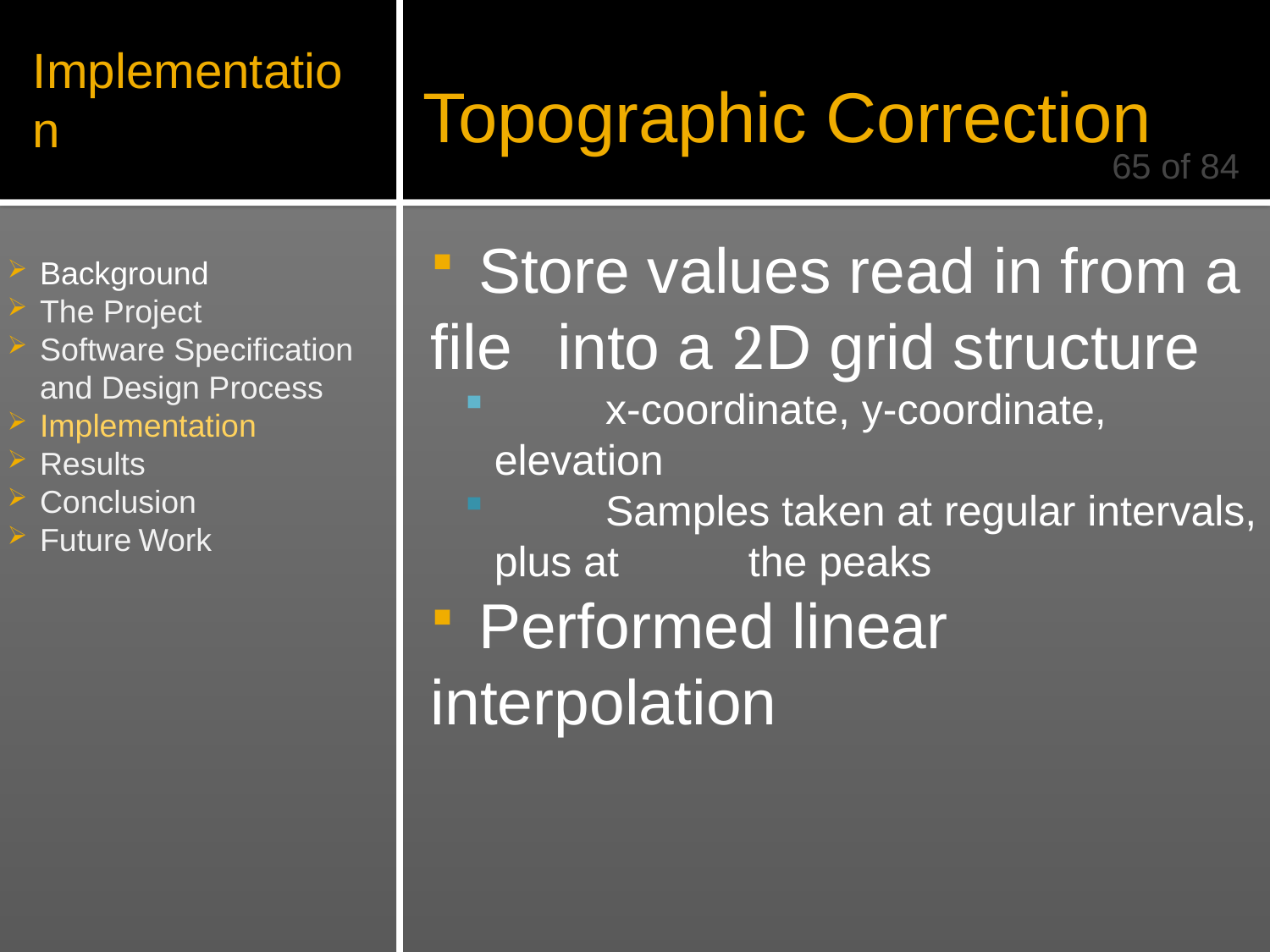

Topographic Correction
# Implementation
65 of 84
	Store values read in from a file 	into a 2D grid structure
	x-coordinate, y-coordinate, elevation
	Samples taken at regular intervals, plus at 	the peaks
	Performed linear interpolation

	Background
	The Project
	Software Specification
	and Design Process
	Implementation
	Results
	Conclusion
	Future Work